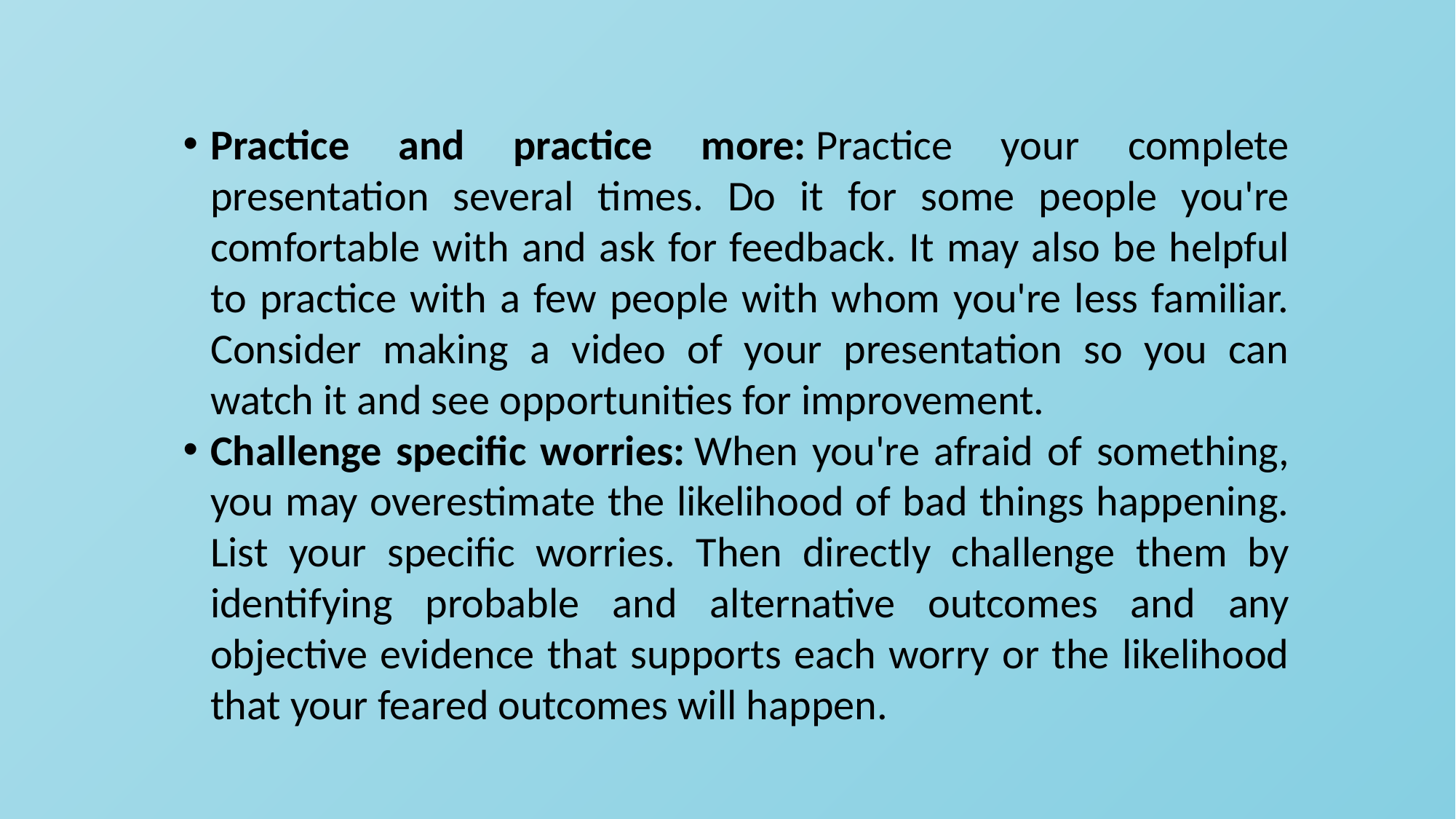

Practice and practice more: Practice your complete presentation several times. Do it for some people you're comfortable with and ask for feedback. It may also be helpful to practice with a few people with whom you're less familiar. Consider making a video of your presentation so you can watch it and see opportunities for improvement.
Challenge specific worries: When you're afraid of something, you may overestimate the likelihood of bad things happening. List your specific worries. Then directly challenge them by identifying probable and alternative outcomes and any objective evidence that supports each worry or the likelihood that your feared outcomes will happen.